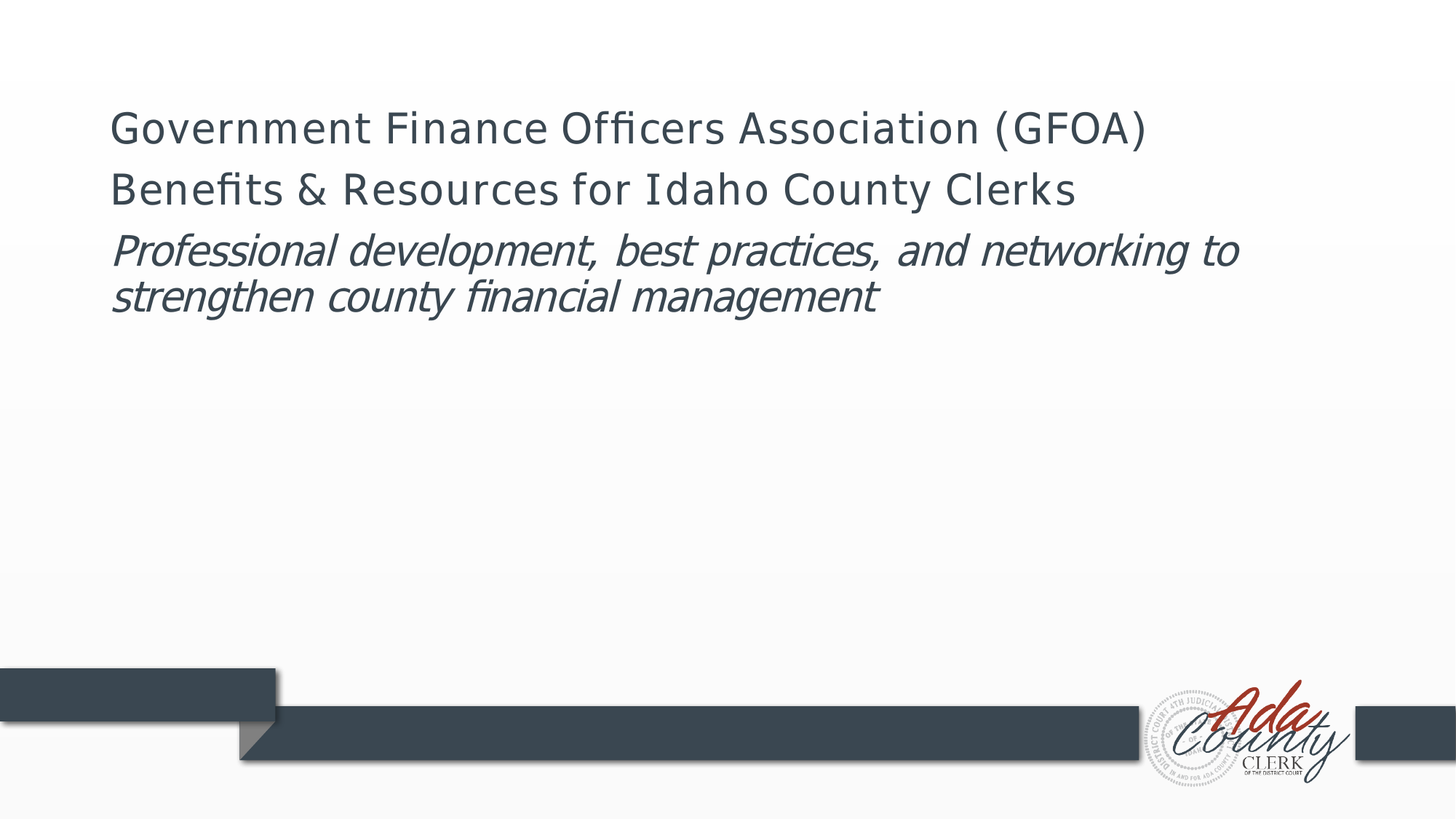

Government Finance Officers Association (GFOA)
Benefits & Resources for Idaho County Clerks
Professional development, best practices, and networking to strengthen county financial management